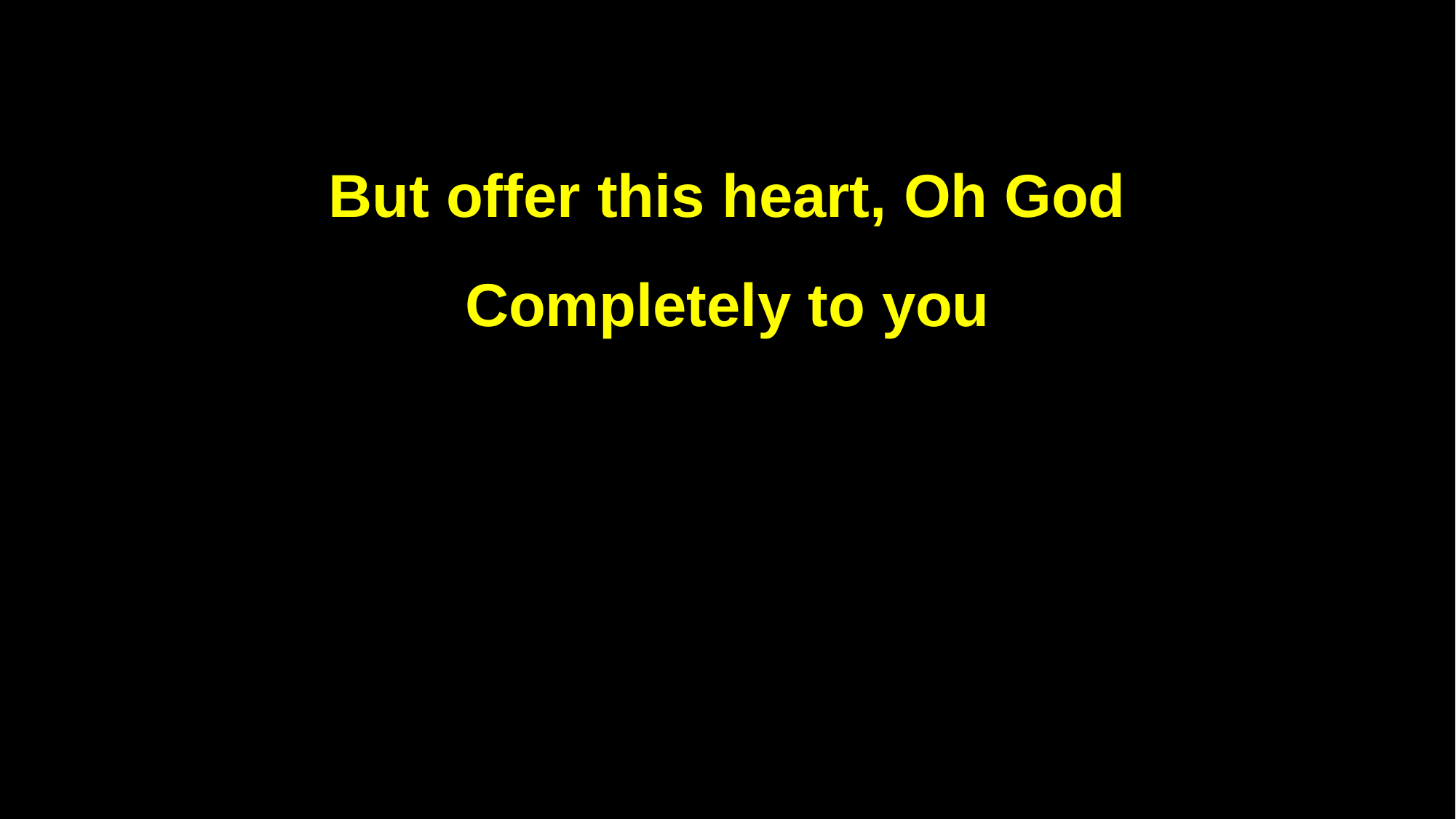

But offer this heart, Oh God
Completely to you